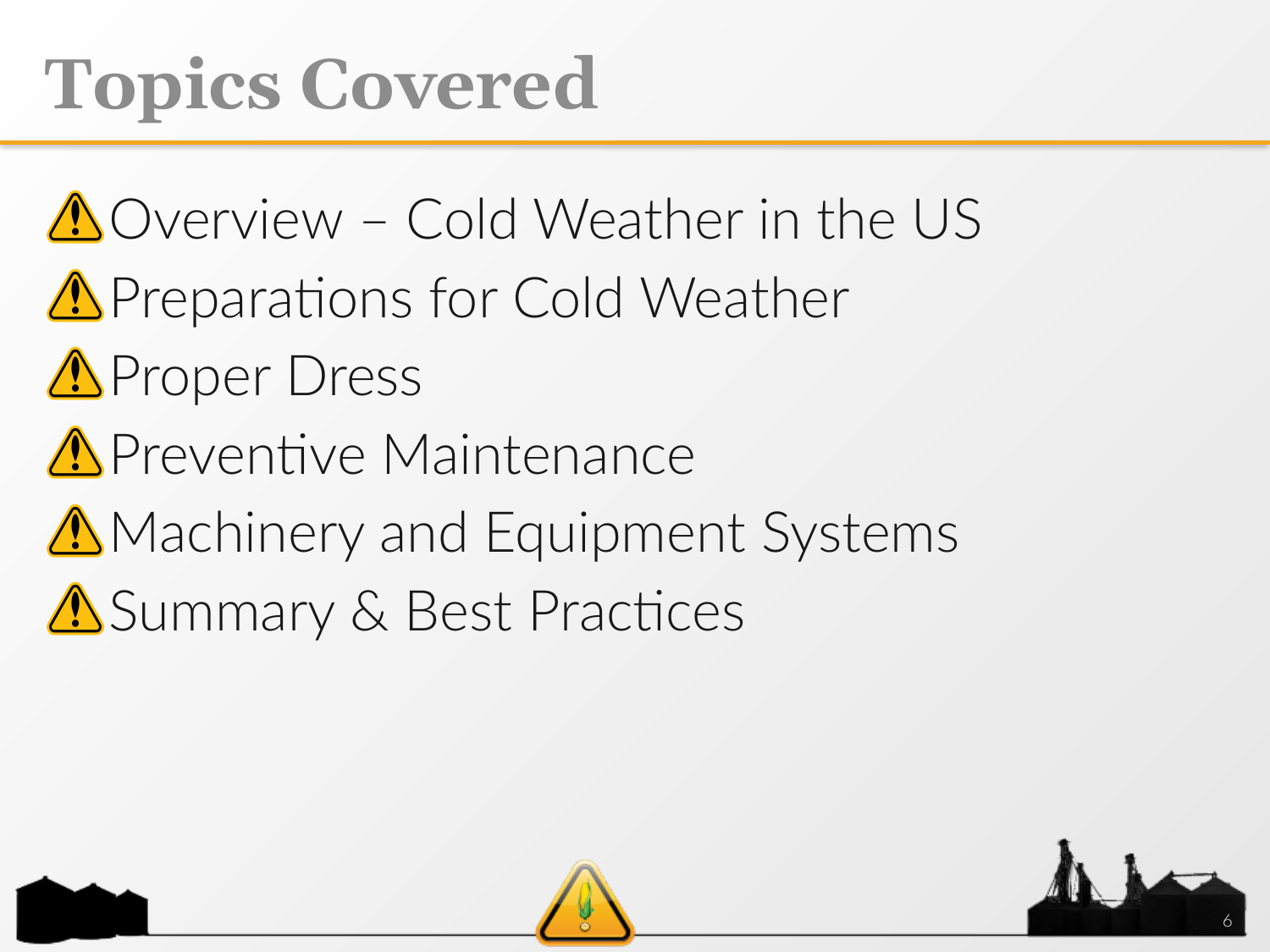

# Topics Covered
Overview – Cold Weather in the US
Preparations for Cold Weather
Proper Dress
Preventive Maintenance
Machinery and Equipment Systems
Summary & Best Practices

6